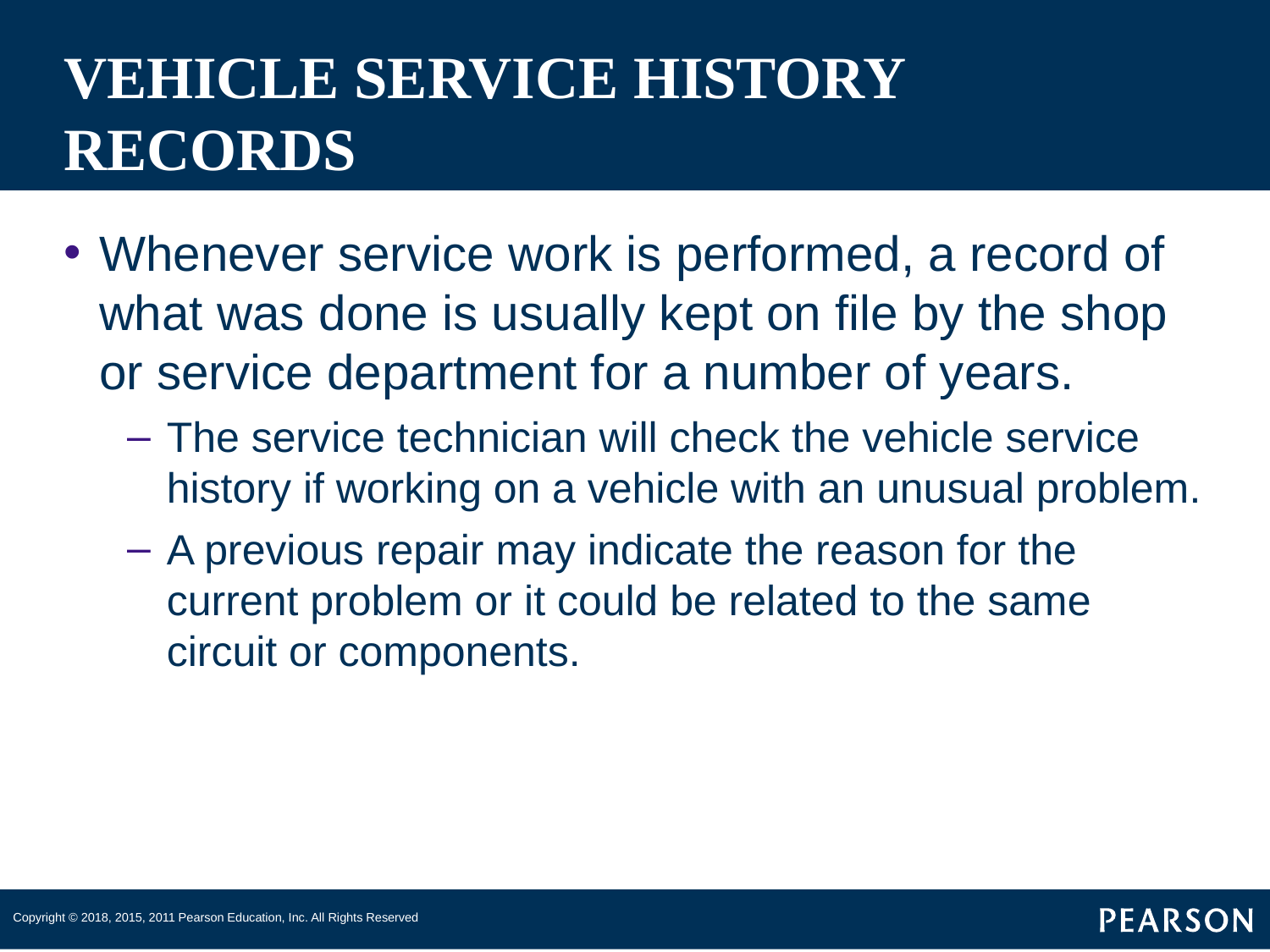

# VEHICLE SERVICE HISTORY RECORDS
Whenever service work is performed, a record of what was done is usually kept on file by the shop or service department for a number of years.
The service technician will check the vehicle service history if working on a vehicle with an unusual problem.
A previous repair may indicate the reason for the current problem or it could be related to the same circuit or components.